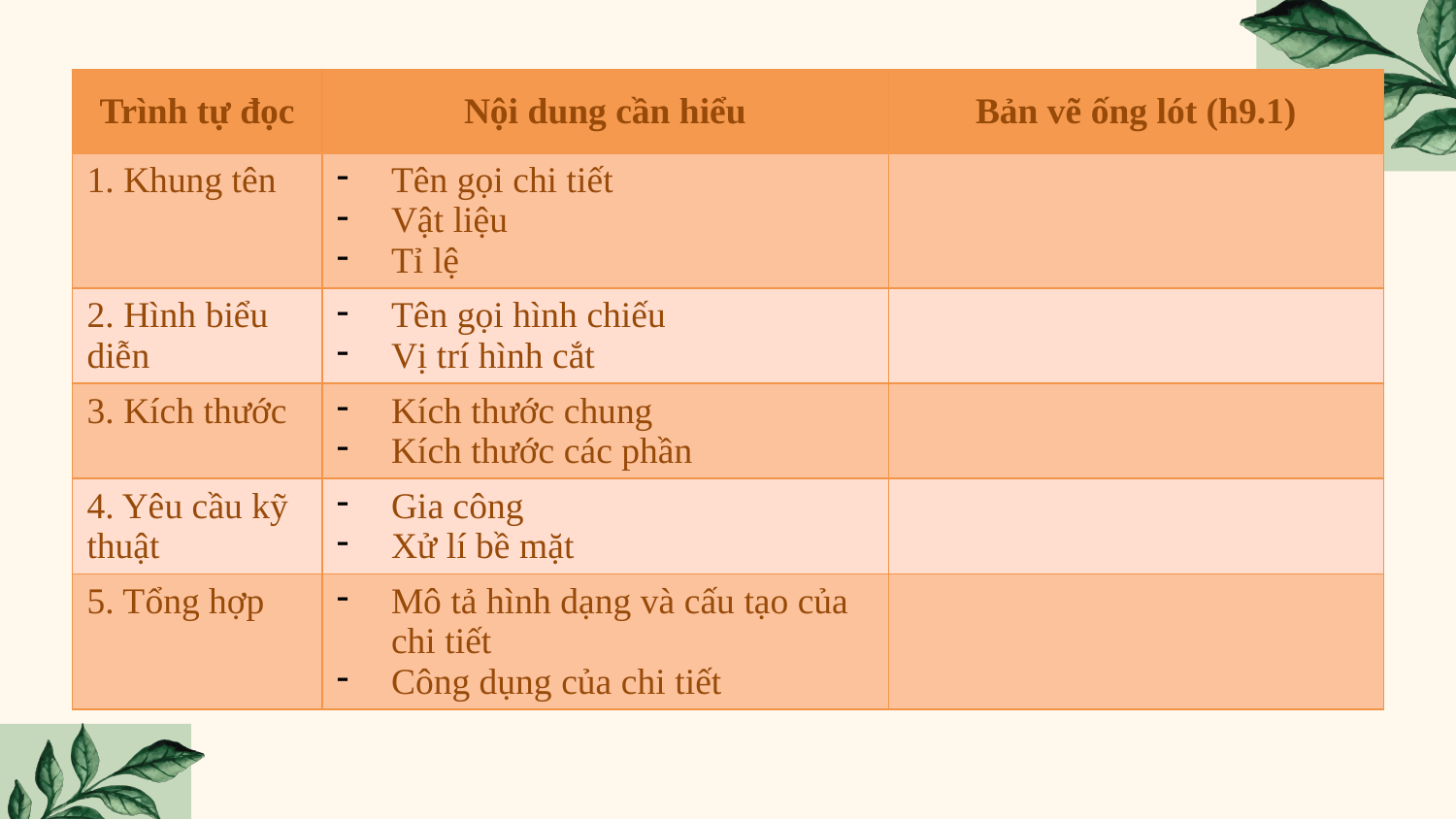

| Trình tự đọc | Nội dung cần hiểu | Bản vẽ ống lót (h9.1) |
| --- | --- | --- |
| 1. Khung tên | Tên gọi chi tiết Vật liệu Tỉ lệ |  |
| 2. Hình biểu diễn | Tên gọi hình chiếu Vị trí hình cắt |  |
| 3. Kích thước | Kích thước chung Kích thước các phần |  |
| 4. Yêu cầu kỹ thuật | Gia công Xử lí bề mặt |  |
| 5. Tổng hợp | Mô tả hình dạng và cấu tạo của chi tiết Công dụng của chi tiết |  |